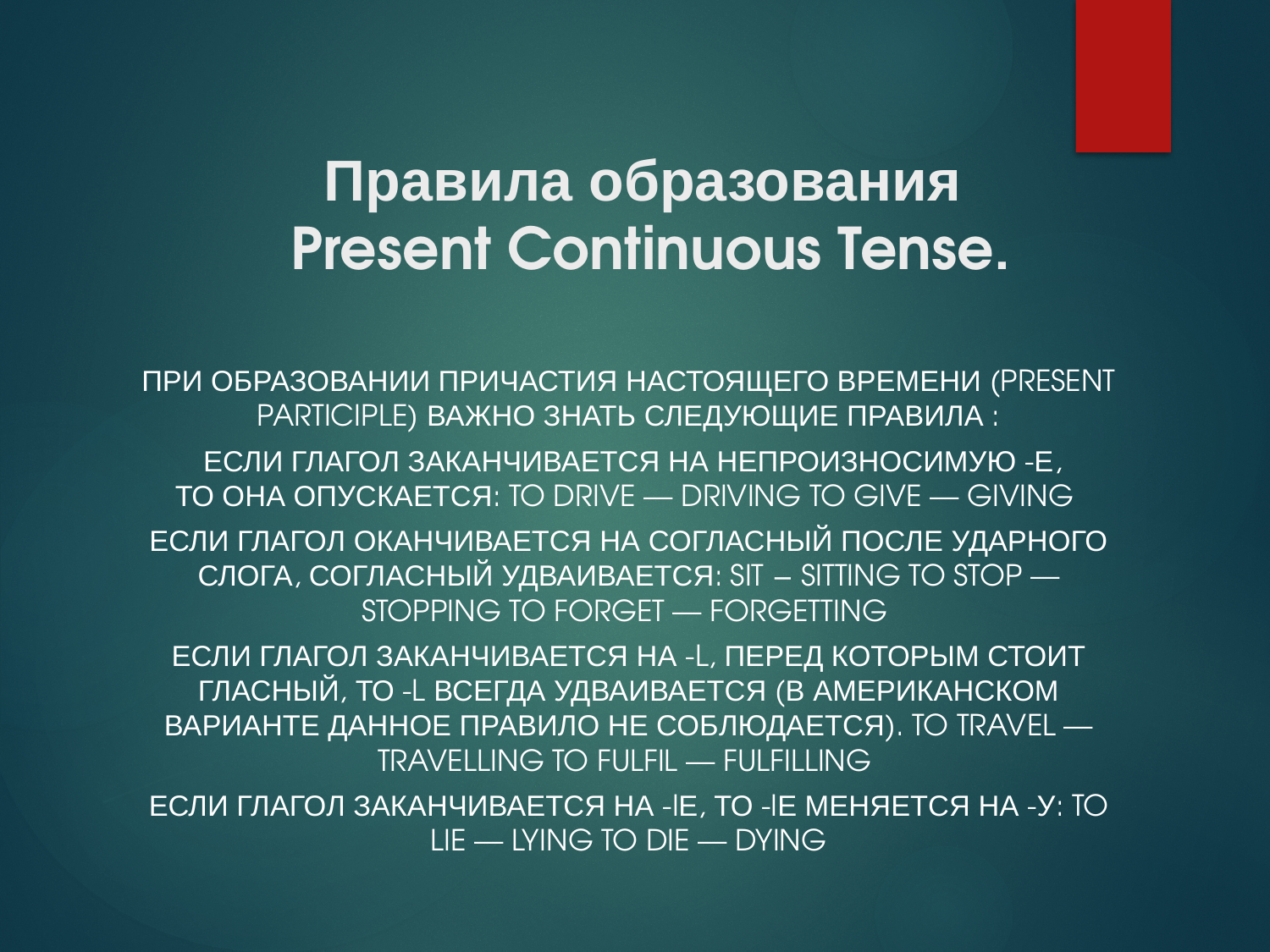

# Правила образования Present Continuous Tense.
При образовании причастия настоящего времени (Present Participle) важно знать следующие правила :
 Если глагол заканчивается на непроизносимую -е, то она опускается: to drive — driving to give — giving
Если глагол оканчивается на согласный после ударного слога, согласный удваивается: sit − sitting to stop — stopping to forget — forgetting
Если глагол заканчивается на -l, перед которым стоит гласный, то -l всегда удваивается (в американском варианте данное правило не соблюдается). to travel — travelling to fulfil — fulfilling
Если глагол заканчивается на -iе, то -iе меняется на -у: to lie — lying to die — dying